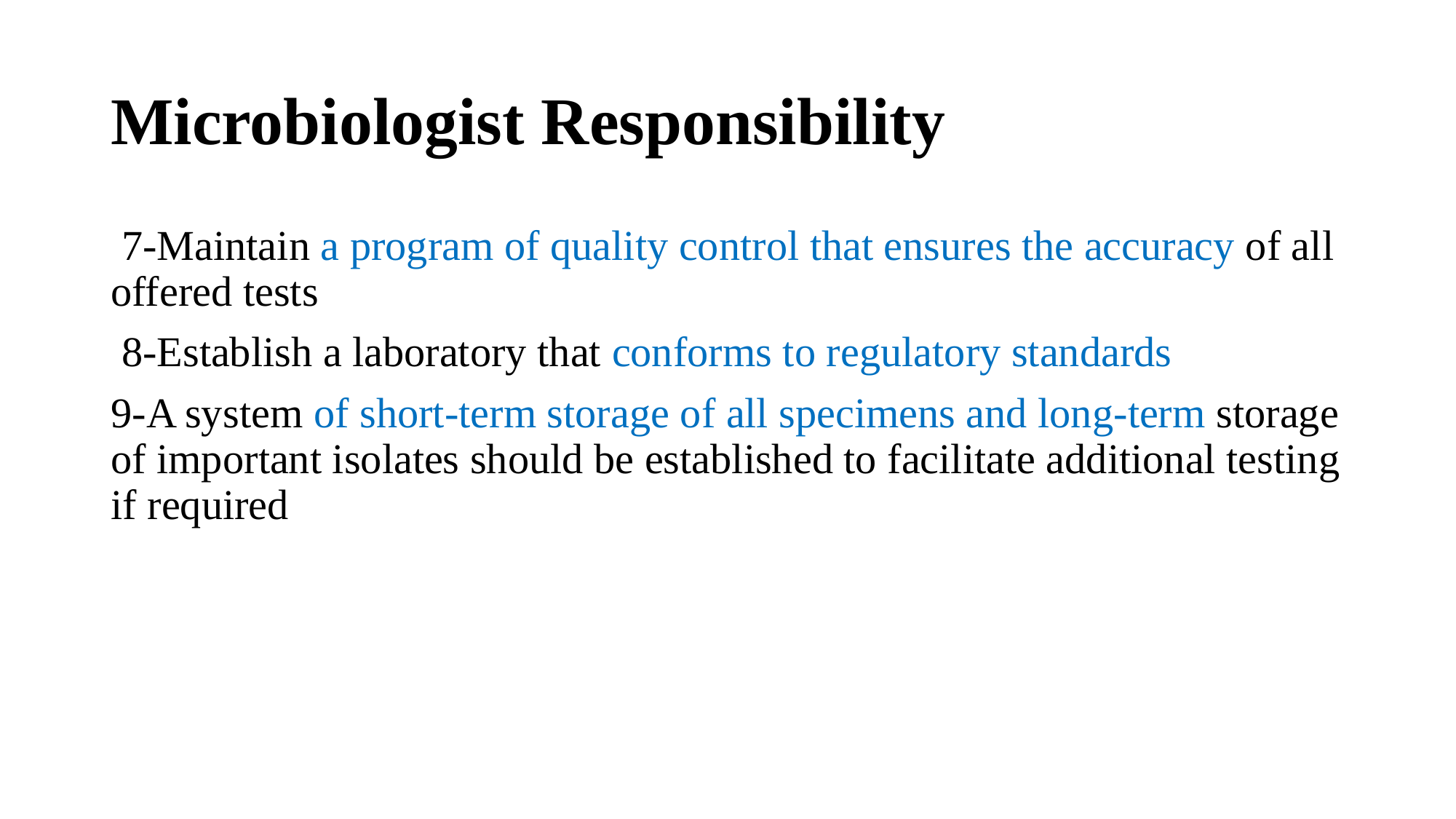

# Microbiologist Responsibility
 7-Maintain a program of quality control that ensures the accuracy of all offered tests
 8-Establish a laboratory that conforms to regulatory standards
9-A system of short-term storage of all specimens and long-term storage of important isolates should be established to facilitate additional testing if required